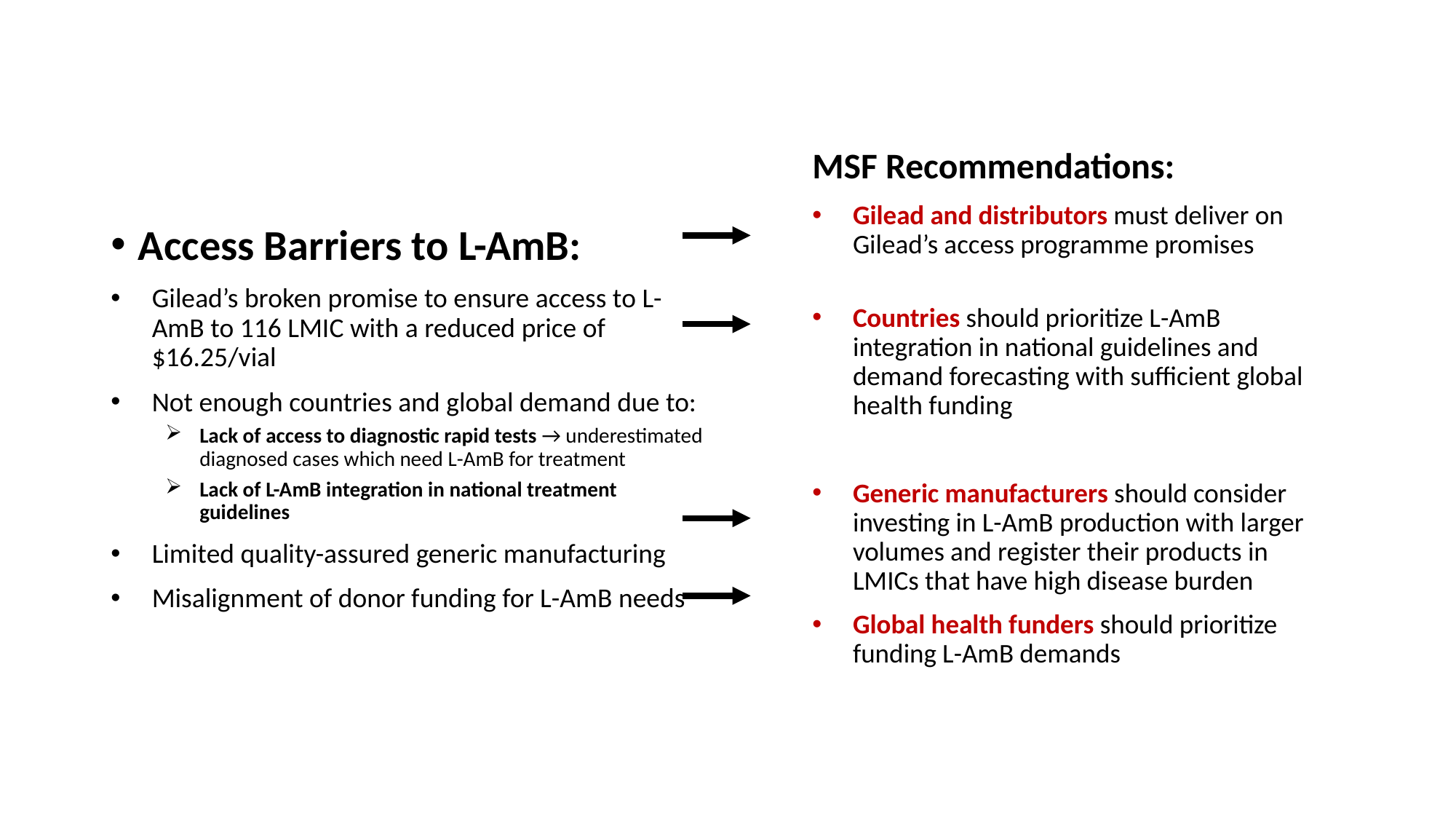

MSF Recommendations:
Gilead and distributors must deliver on Gilead’s access programme promises
Countries should prioritize L-AmB integration in national guidelines and demand forecasting with sufficient global health funding

Generic manufacturers should consider investing in L-AmB production with larger volumes and register their products in LMICs that have high disease burden
Global health funders should prioritize funding L-AmB demands
Access Barriers to L-AmB:
Gilead’s broken promise to ensure access to L-AmB to 116 LMIC with a reduced price of $16.25/vial
Not enough countries and global demand due to:
Lack of access to diagnostic rapid tests → underestimated diagnosed cases which need L-AmB for treatment
Lack of L-AmB integration in national treatment guidelines
Limited quality-assured generic manufacturing
Misalignment of donor funding for L-AmB needs